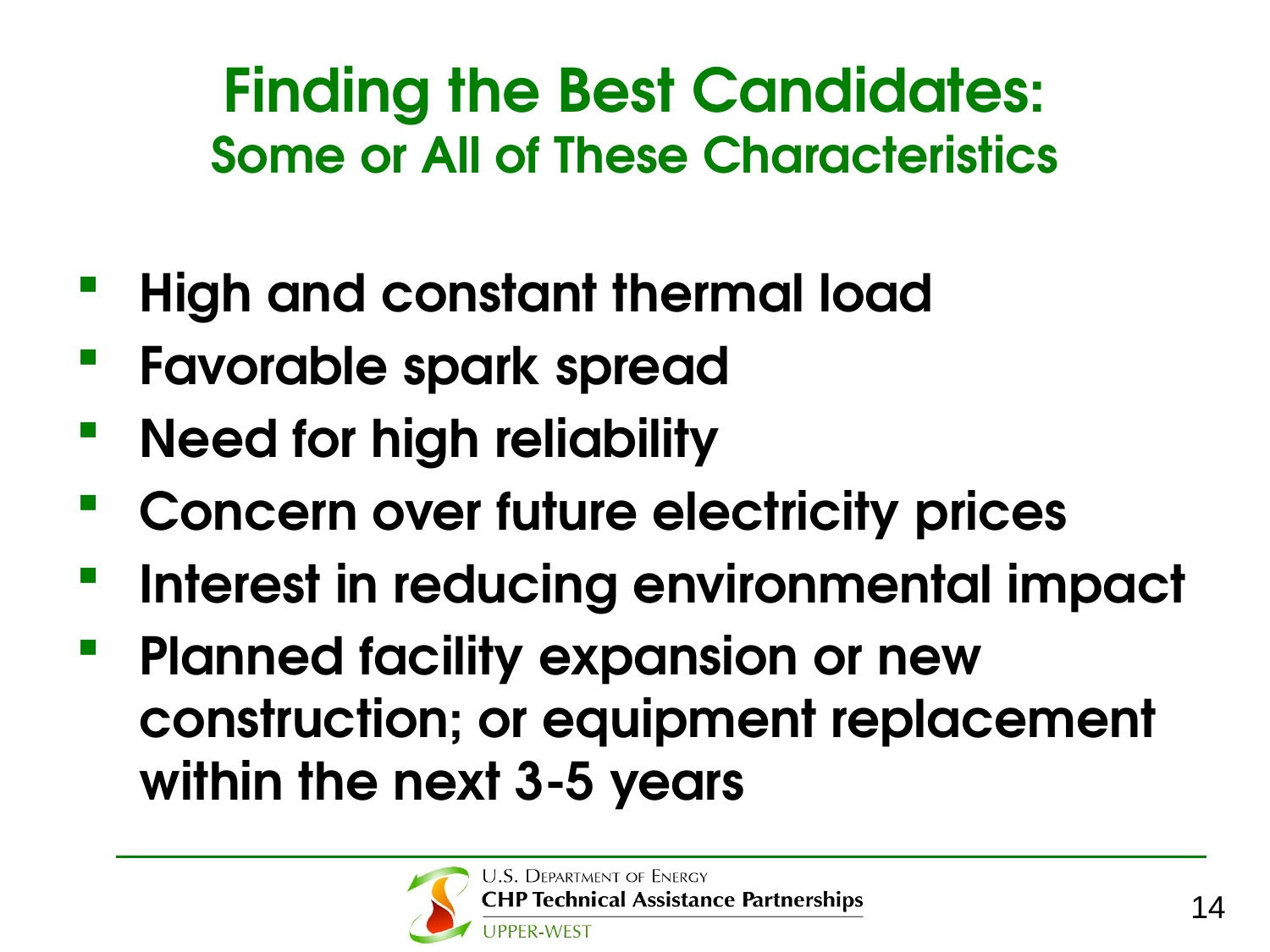

# Finding the Best Candidates: Some or All of These Characteristics
High and constant thermal load
Favorable spark spread
Need for high reliability
Concern over future electricity prices
Interest in reducing environmental impact
Planned facility expansion or new construction; or equipment replacement within the next 3-5 years

14